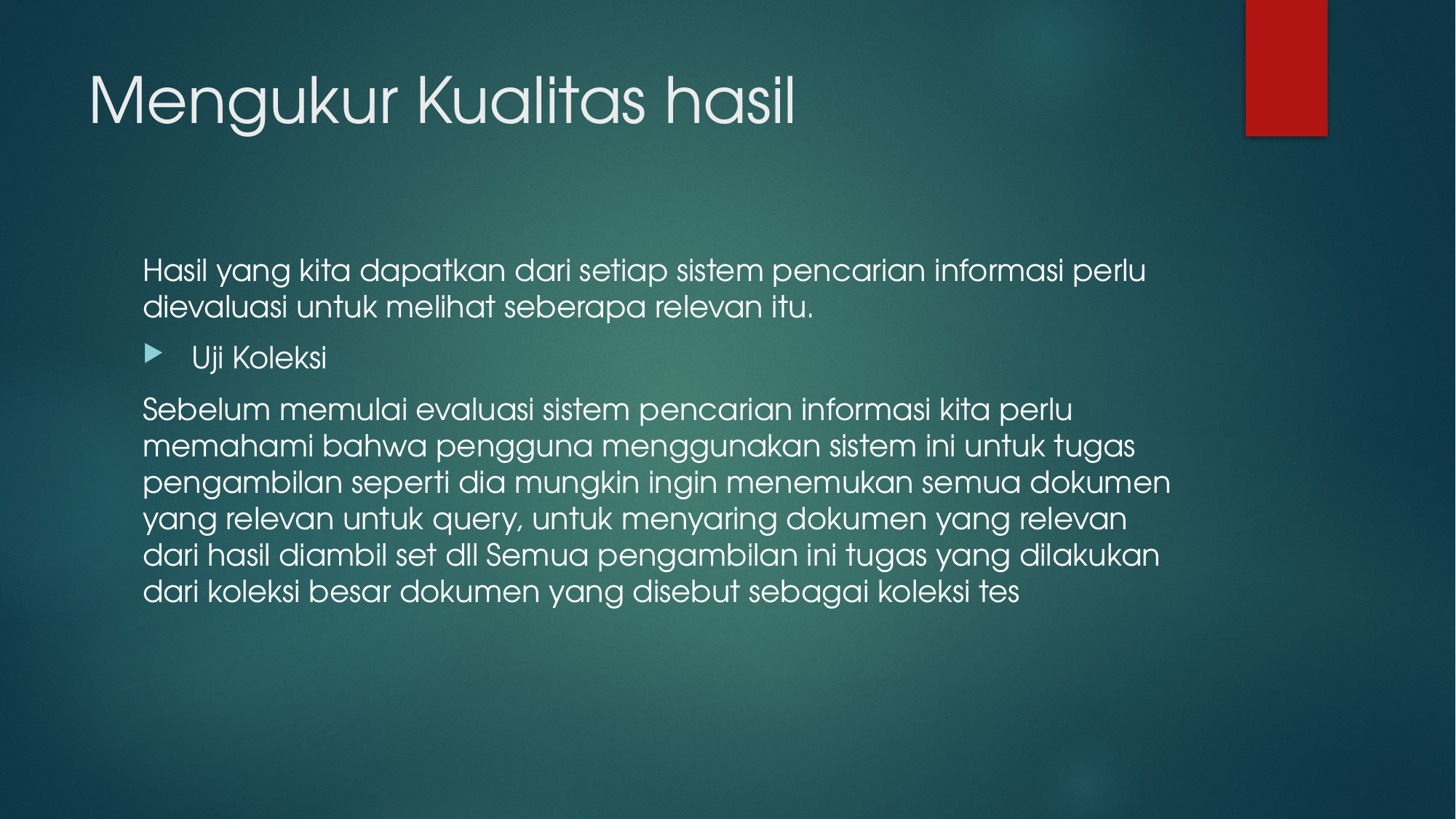

# Mengukur Kualitas hasil
Hasil yang kita dapatkan dari setiap sistem pencarian informasi perlu dievaluasi untuk melihat seberapa relevan itu.
 Uji Koleksi
Sebelum memulai evaluasi sistem pencarian informasi kita perlu memahami bahwa pengguna menggunakan sistem ini untuk tugas pengambilan seperti dia mungkin ingin menemukan semua dokumen yang relevan untuk query, untuk menyaring dokumen yang relevan dari hasil diambil set dll Semua pengambilan ini tugas yang dilakukan dari koleksi besar dokumen yang disebut sebagai koleksi tes